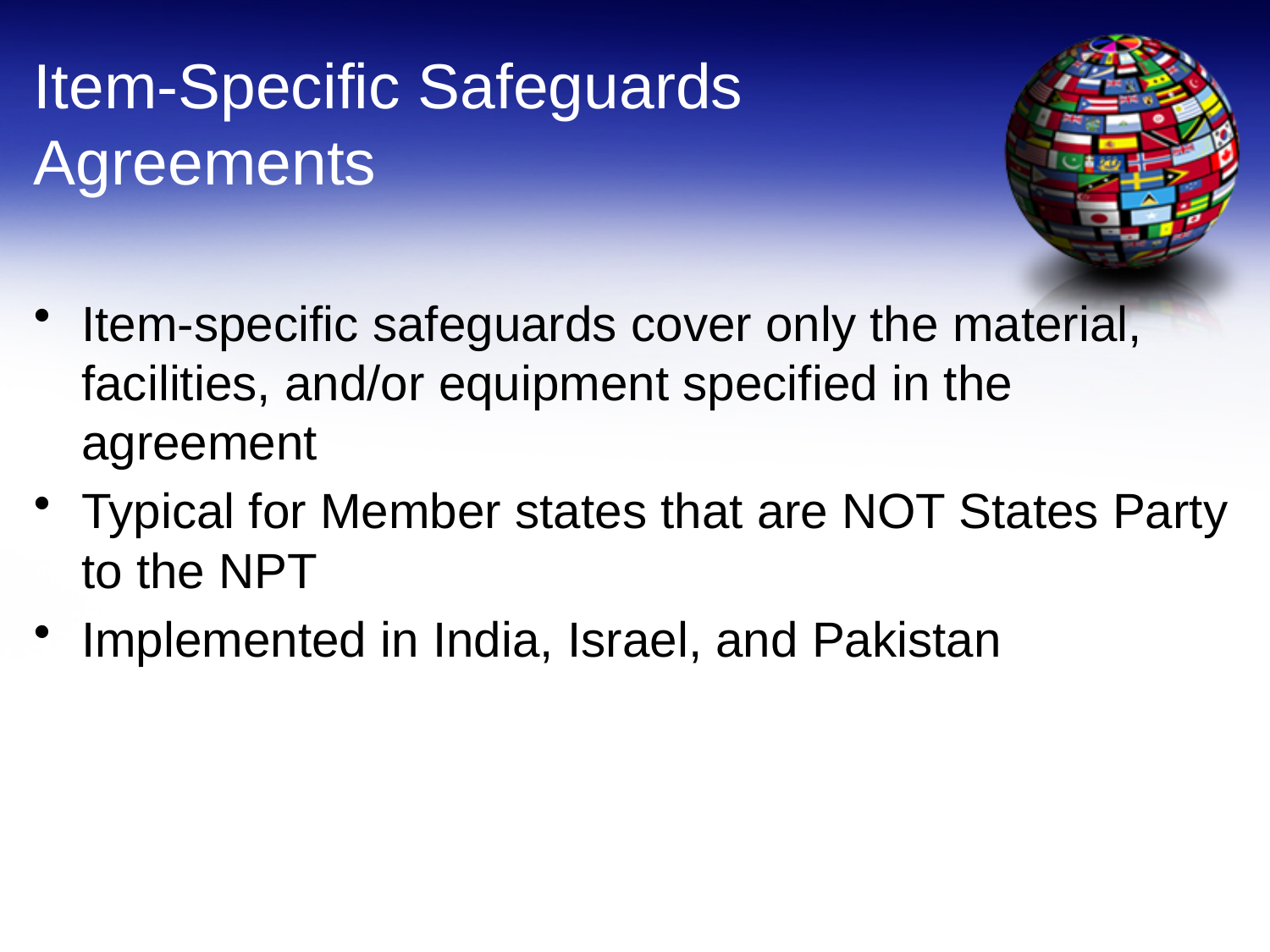

# Item-Specific Safeguards Agreements
Item-specific safeguards cover only the material, facilities, and/or equipment specified in the agreement
Typical for Member states that are NOT States Party to the NPT
Implemented in India, Israel, and Pakistan